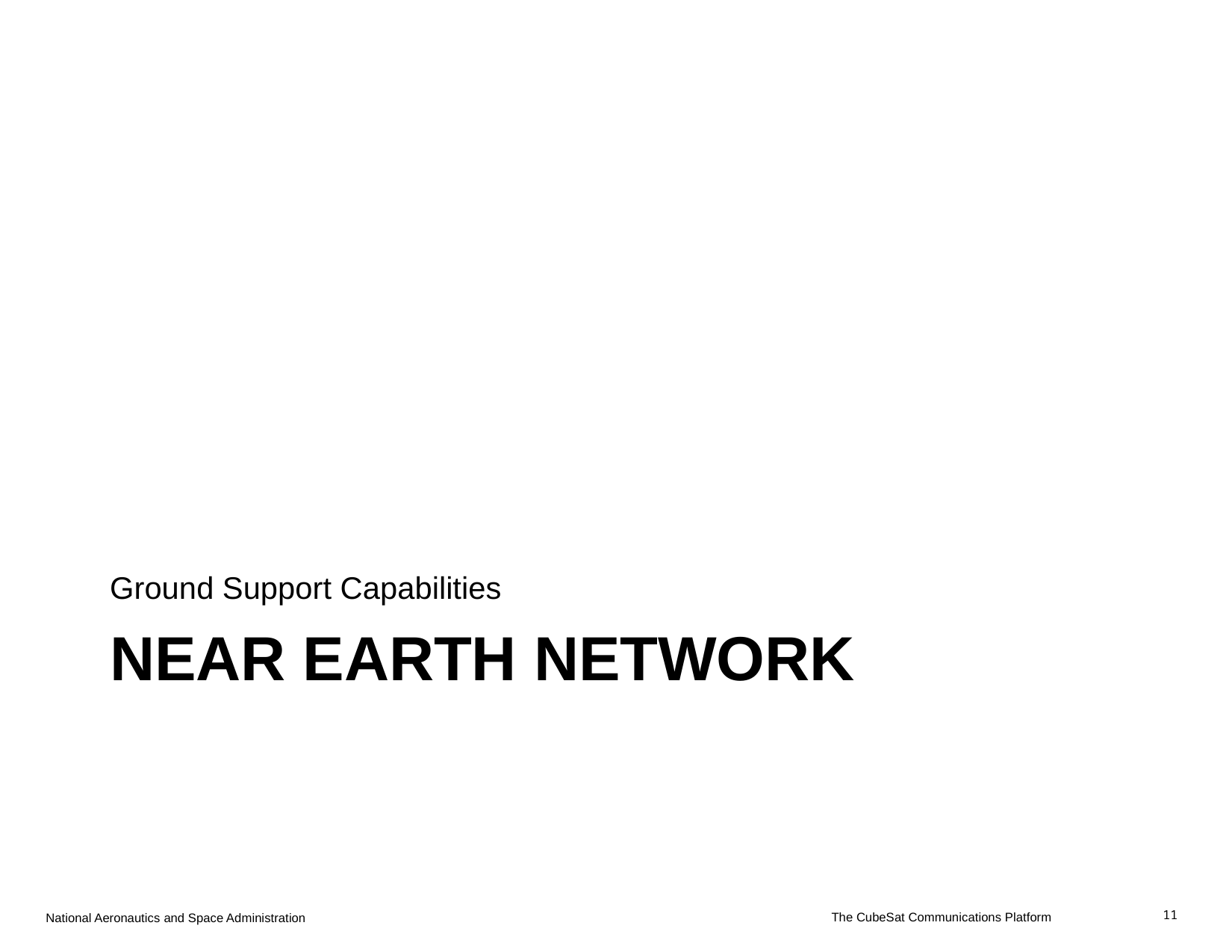

Ground Support Capabilities
# Near Earth network
The CubeSat Communications Platform
11